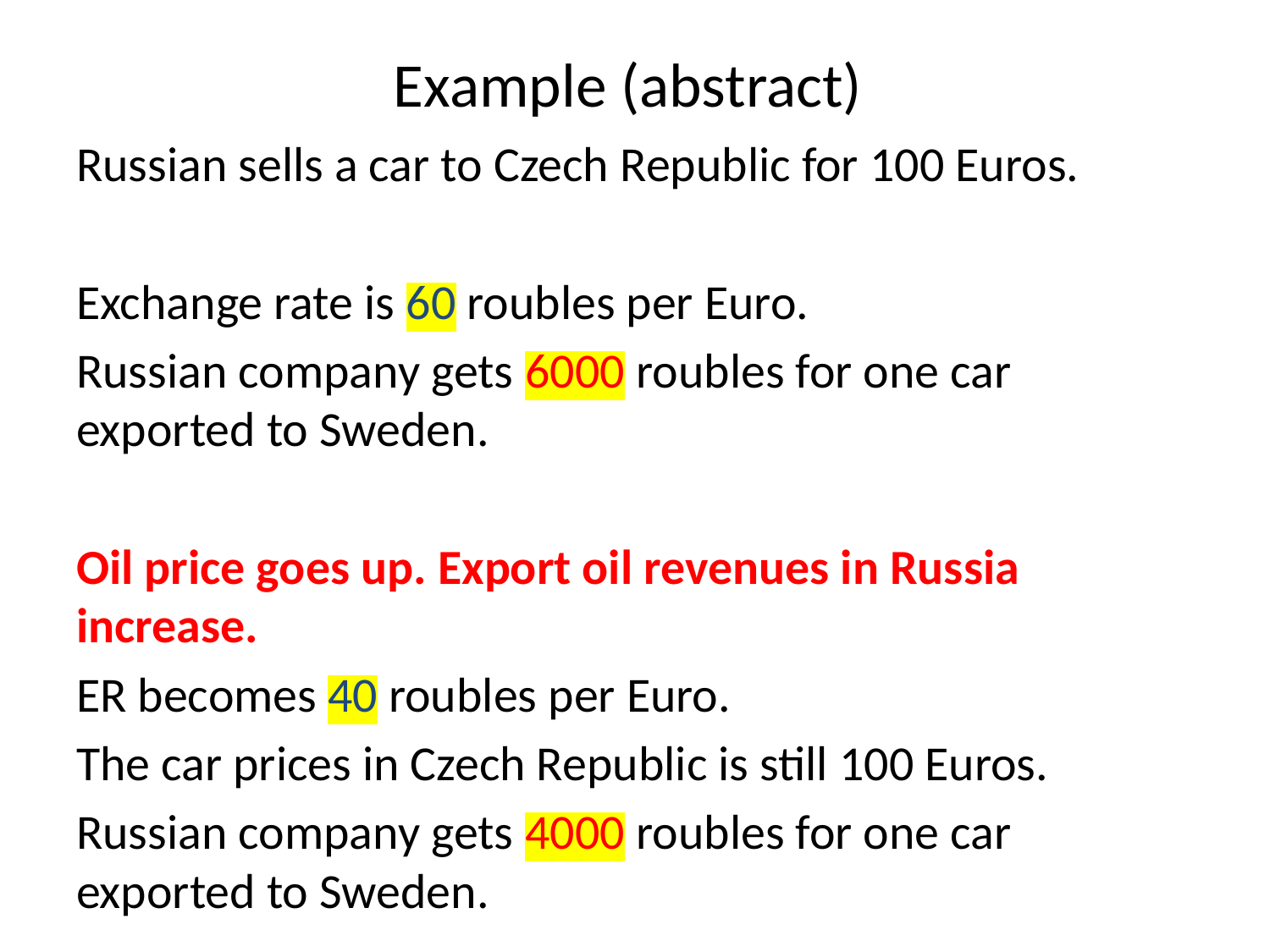

# Example (abstract)
Russian sells a car to Czech Republic for 100 Euros.

Exchange rate is 60 roubles per Euro.
Russian company gets 6000 roubles for one car exported to Sweden.

Oil price goes up. Export oil revenues in Russia increase.
ER becomes 40 roubles per Euro.
The car prices in Czech Republic is still 100 Euros.
Russian company gets 4000 roubles for one car exported to Sweden.